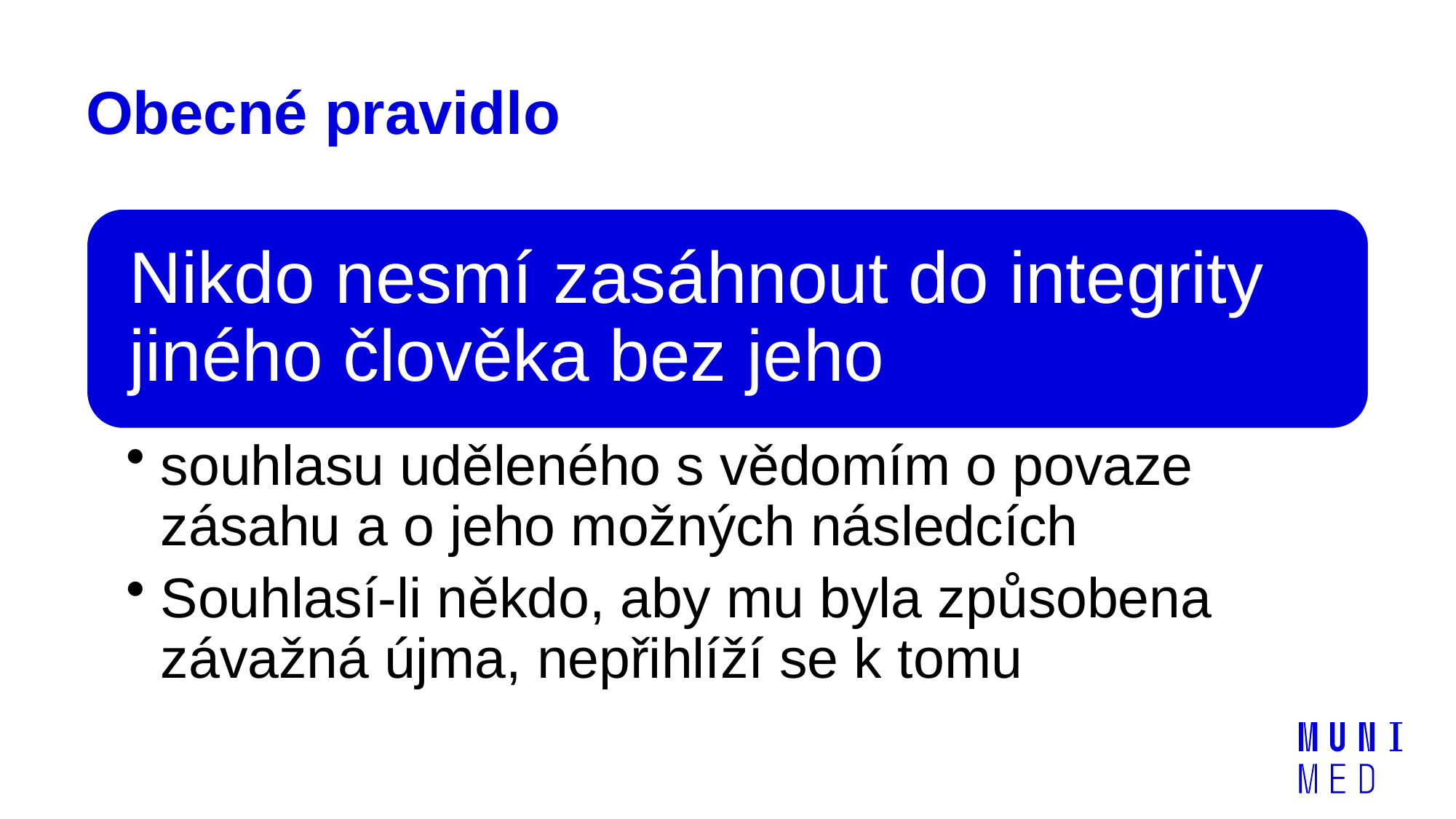

# Obecné pravidlo
Nikdo nesmí zasáhnout do integrity jiného člověka bez jeho
souhlasu uděleného s vědomím o povaze zásahu a o jeho možných následcích
Souhlasí-li někdo, aby mu byla způsobena závažná újma, nepřihlíží se k tomu